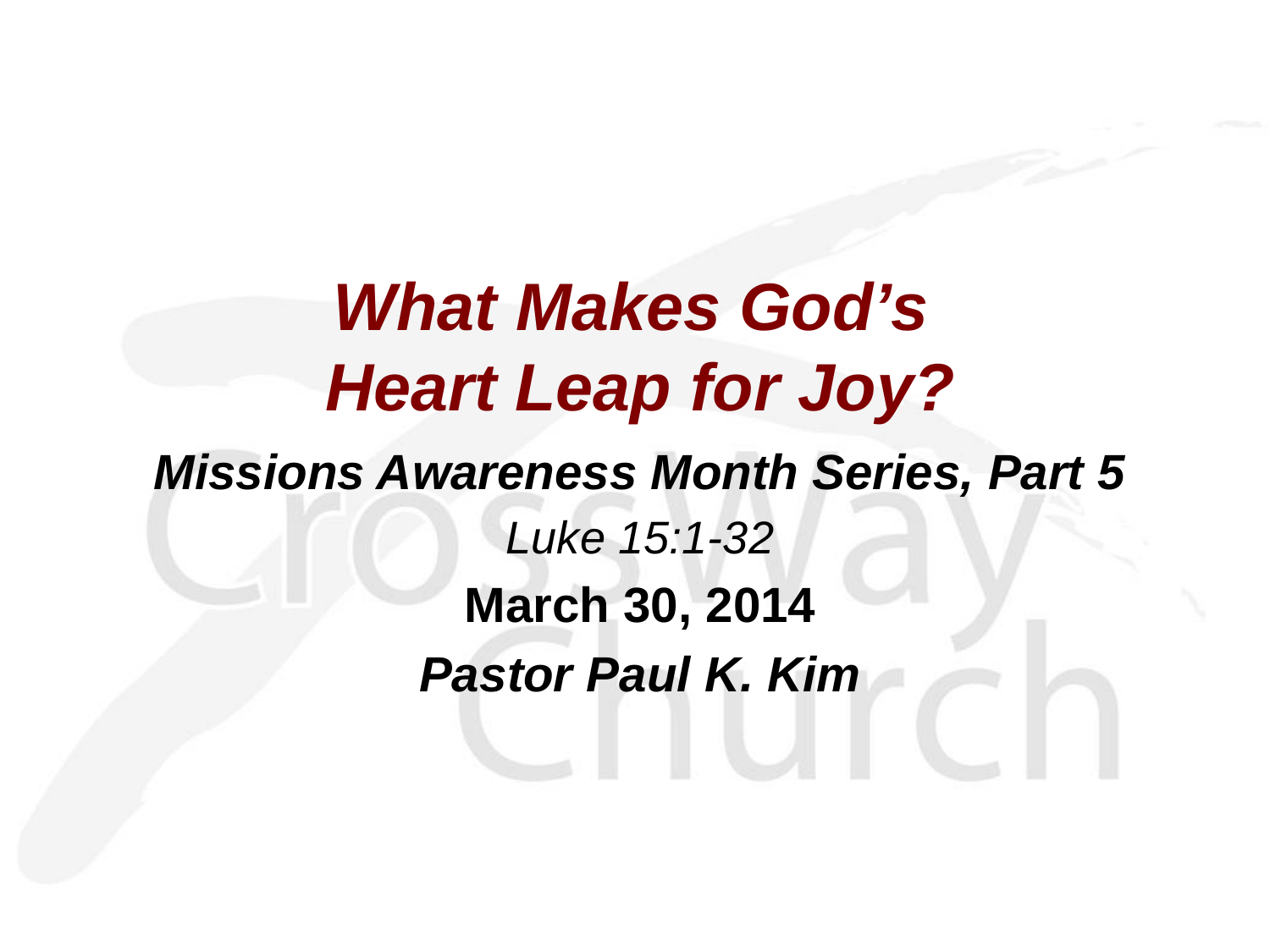

What Makes God’s
Heart Leap for Joy?
Missions Awareness Month Series, Part 5
Luke 15:1-32
March 30, 2014
Pastor Paul K. Kim